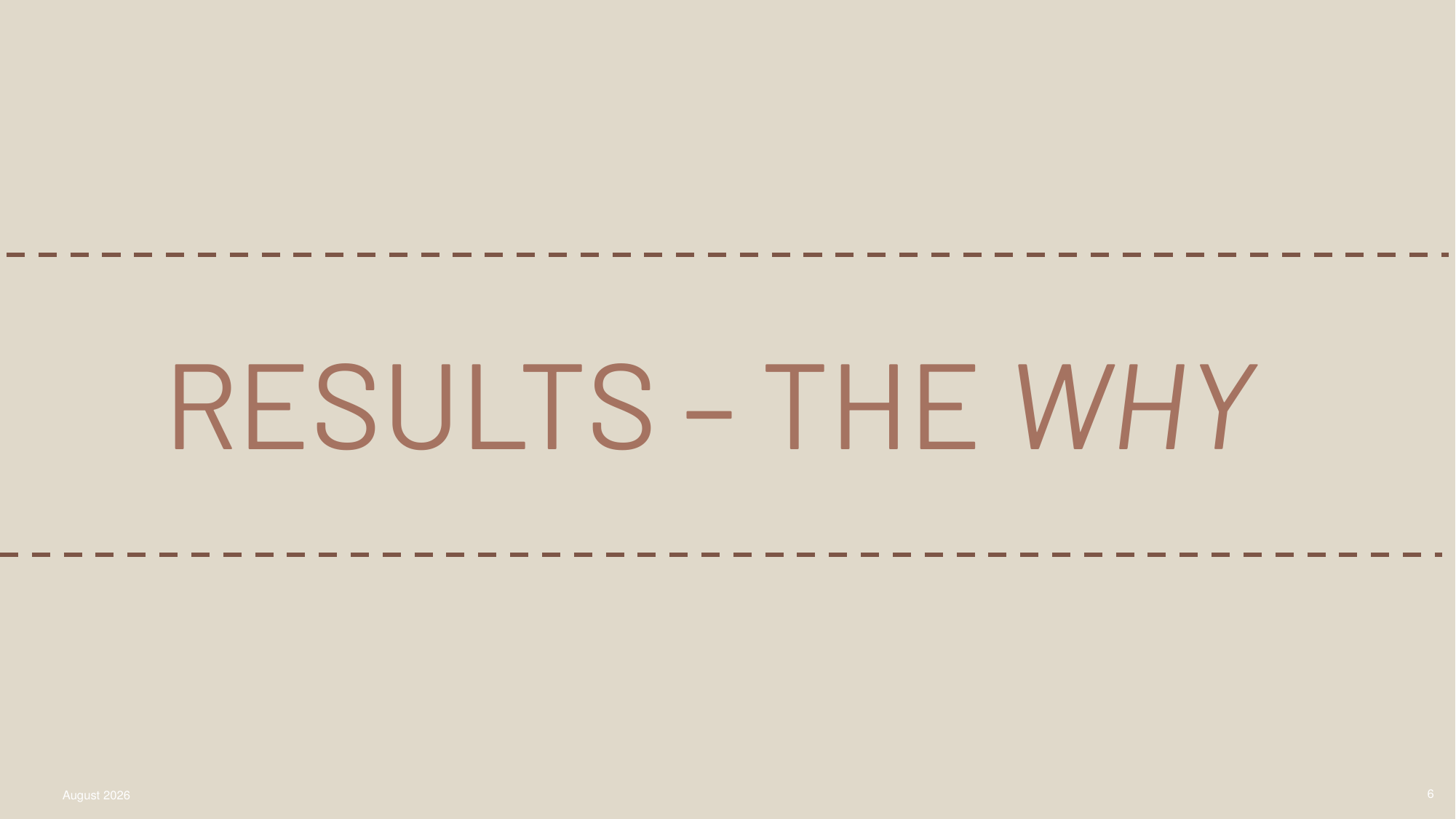

# Results – The why
August 2026
6